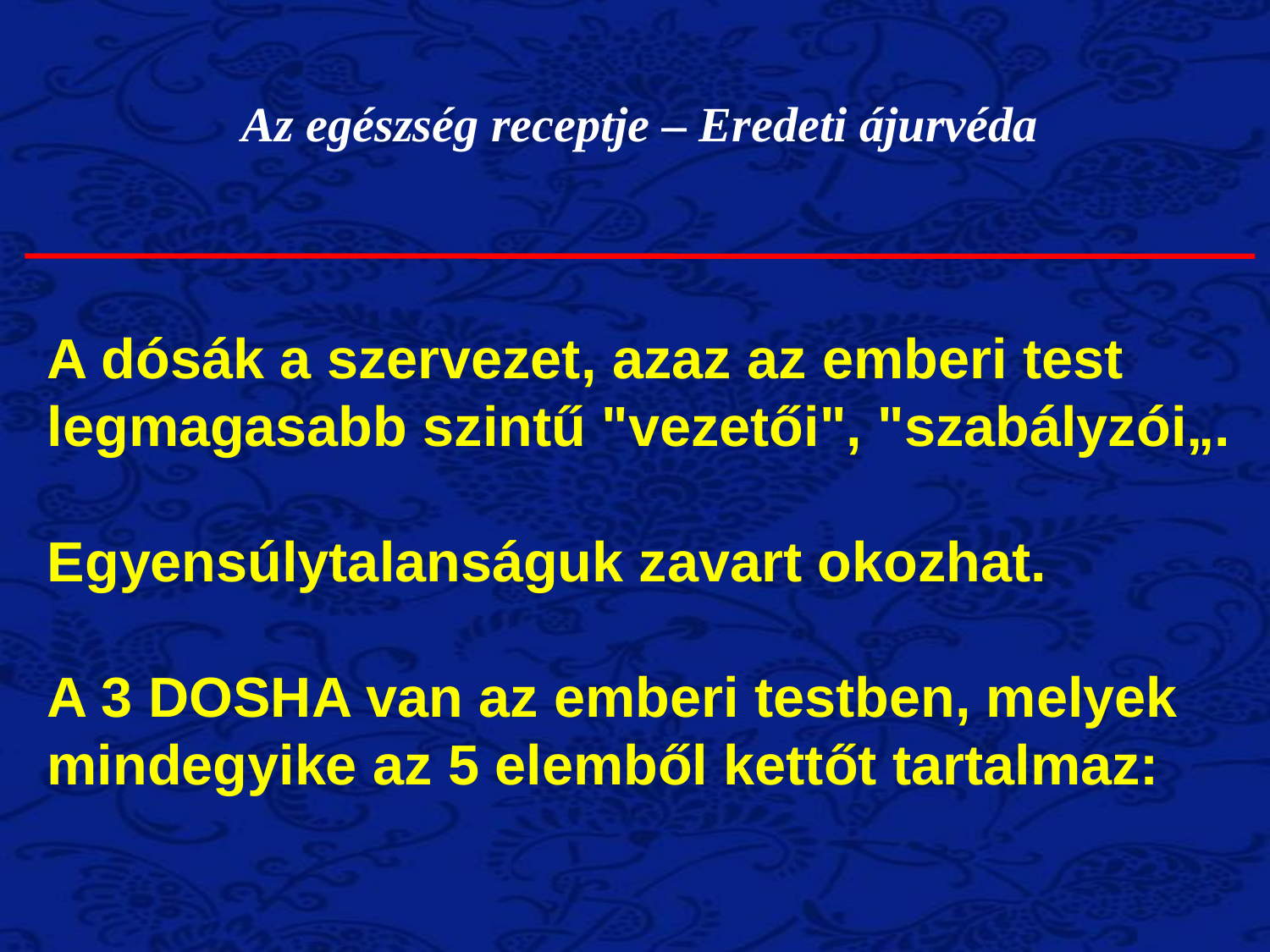

Az egészség receptje – Eredeti ájurvéda

A dósák a szervezet, azaz az emberi test legmagasabb szintű "vezetői", "szabályzói„.

Egyensúlytalanságuk zavart okozhat.

A 3 DOSHA van az emberi testben, melyek mindegyike az 5 elemből kettőt tartalmaz: